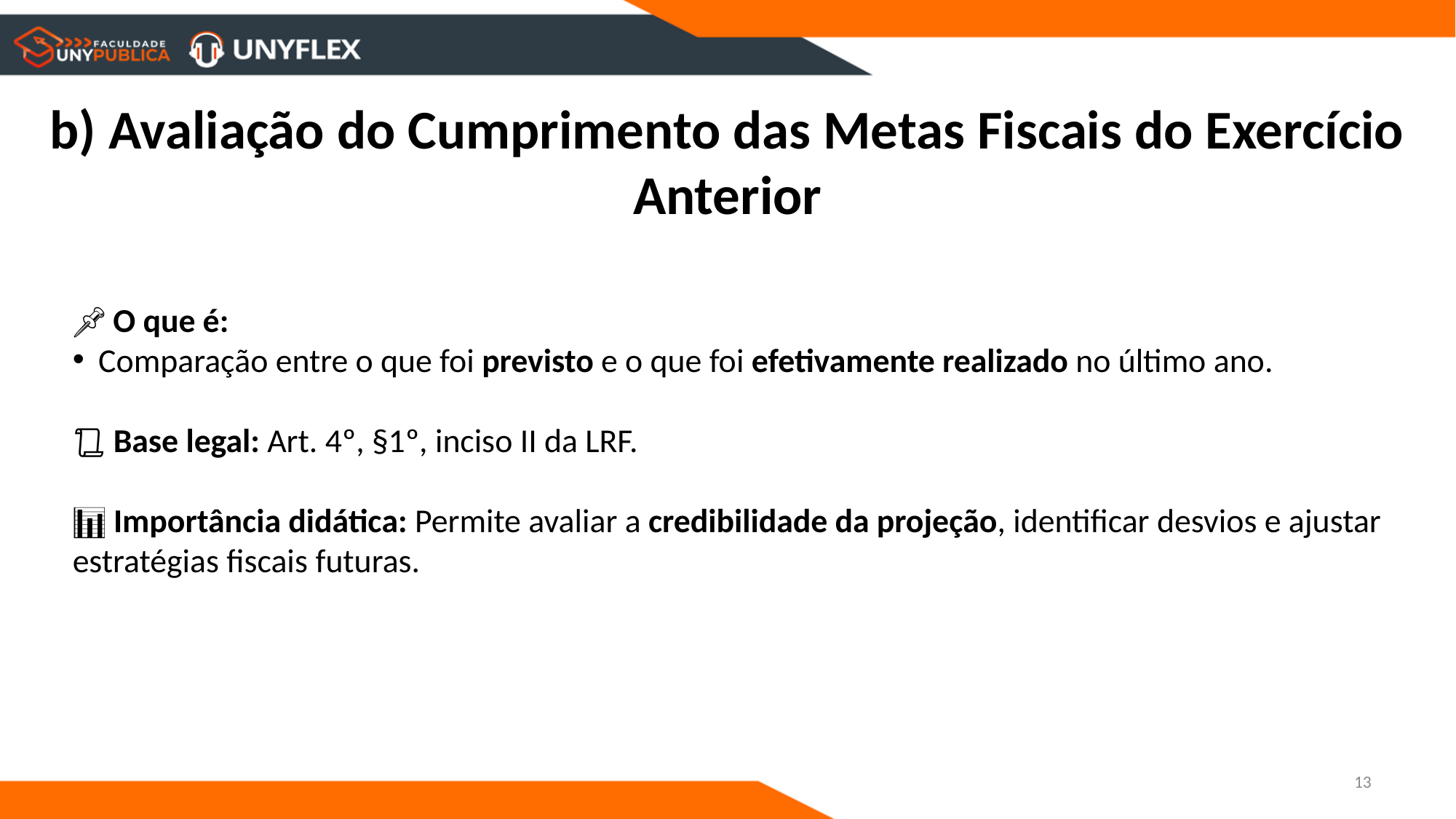

# b) Avaliação do Cumprimento das Metas Fiscais do Exercício Anterior
📌 O que é:
Comparação entre o que foi previsto e o que foi efetivamente realizado no último ano.

📜 Base legal: Art. 4º, §1º, inciso II da LRF.

📊 Importância didática: Permite avaliar a credibilidade da projeção, identificar desvios e ajustar estratégias fiscais futuras.
13